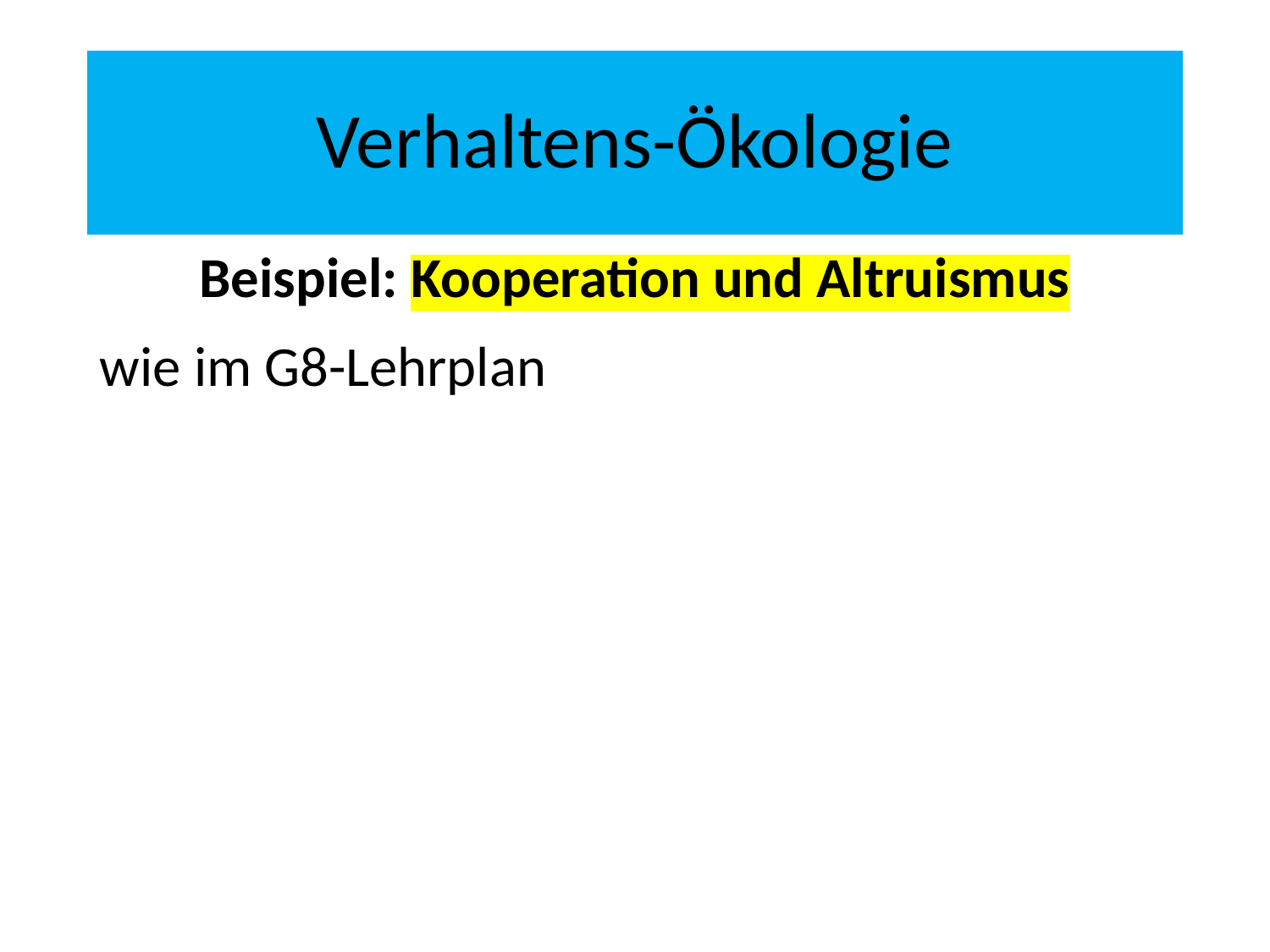

# Verhaltens-Ökologie

Beispiel: Kooperation und Altruismus
wie im G8-Lehrplan